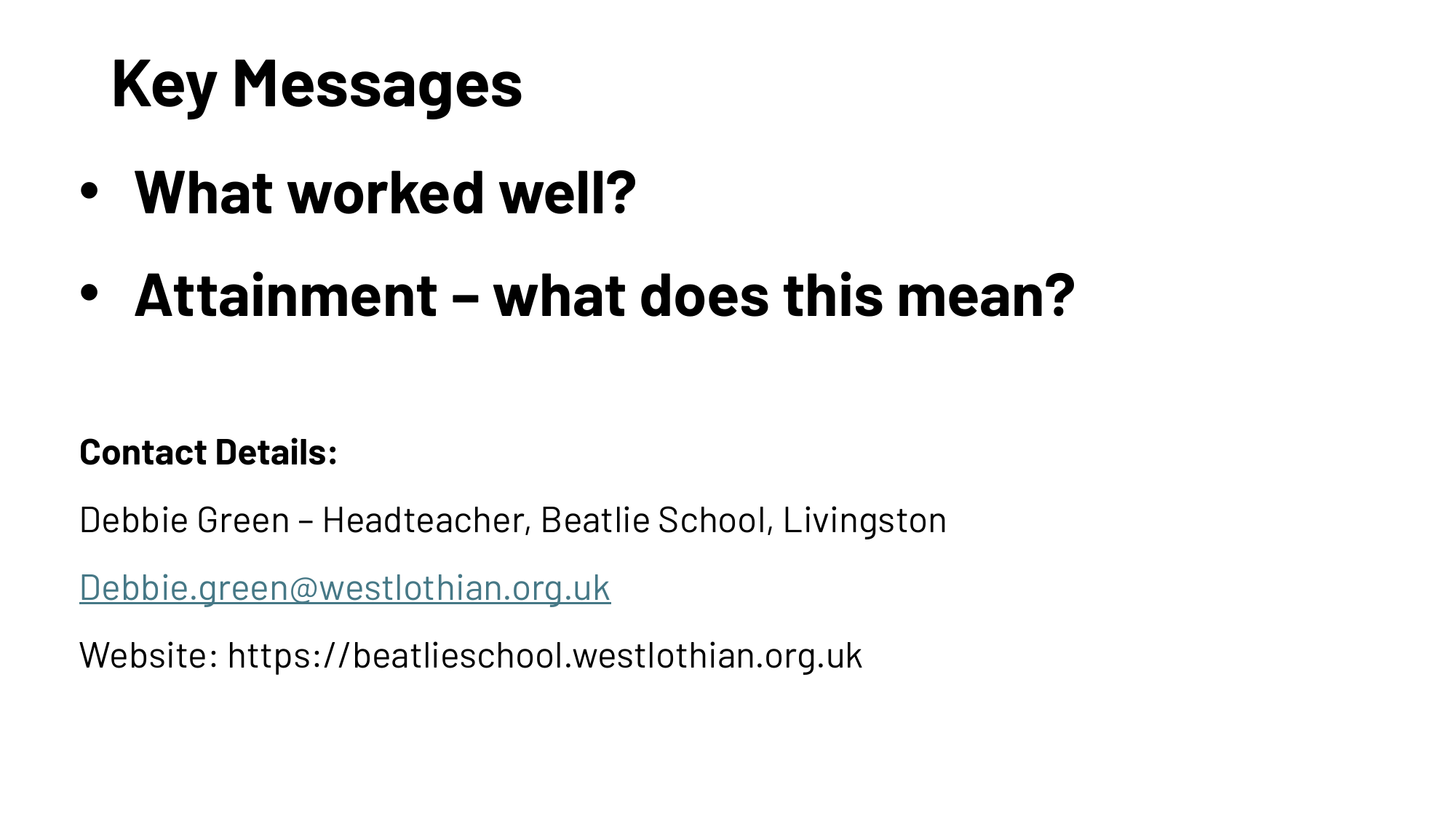

# Key Messages
What worked well?
Attainment – what does this mean?

Contact Details:
Debbie Green – Headteacher, Beatlie School, Livingston
Debbie.green@westlothian.org.uk
Website: https://beatlieschool.westlothian.org.uk